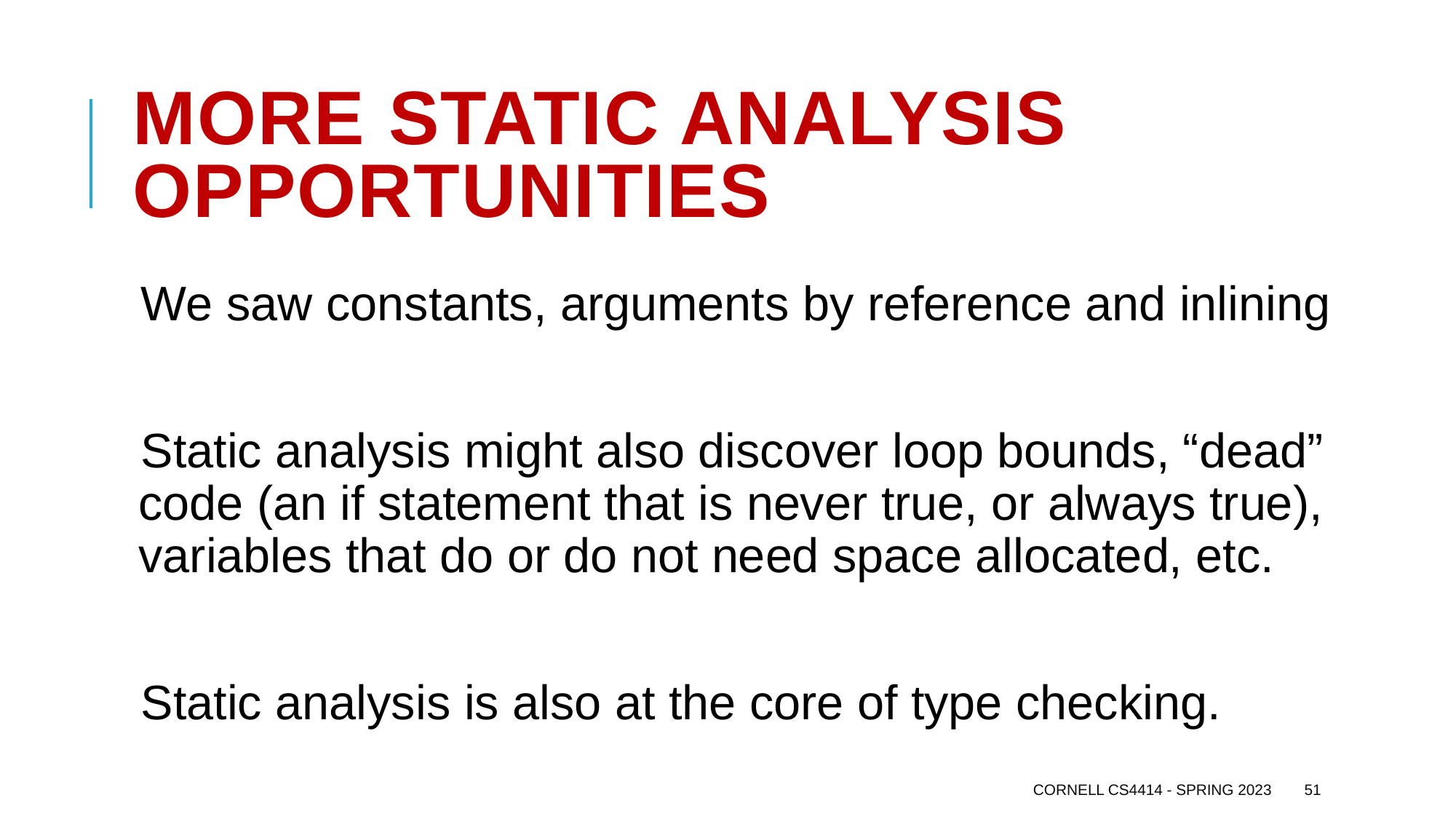

# More Static Analysis opportunities
We saw constants, arguments by reference and inlining

Static analysis might also discover loop bounds, “dead” code (an if statement that is never true, or always true), variables that do or do not need space allocated, etc.

Static analysis is also at the core of type checking.
Cornell CS4414 - Spring 2023
51